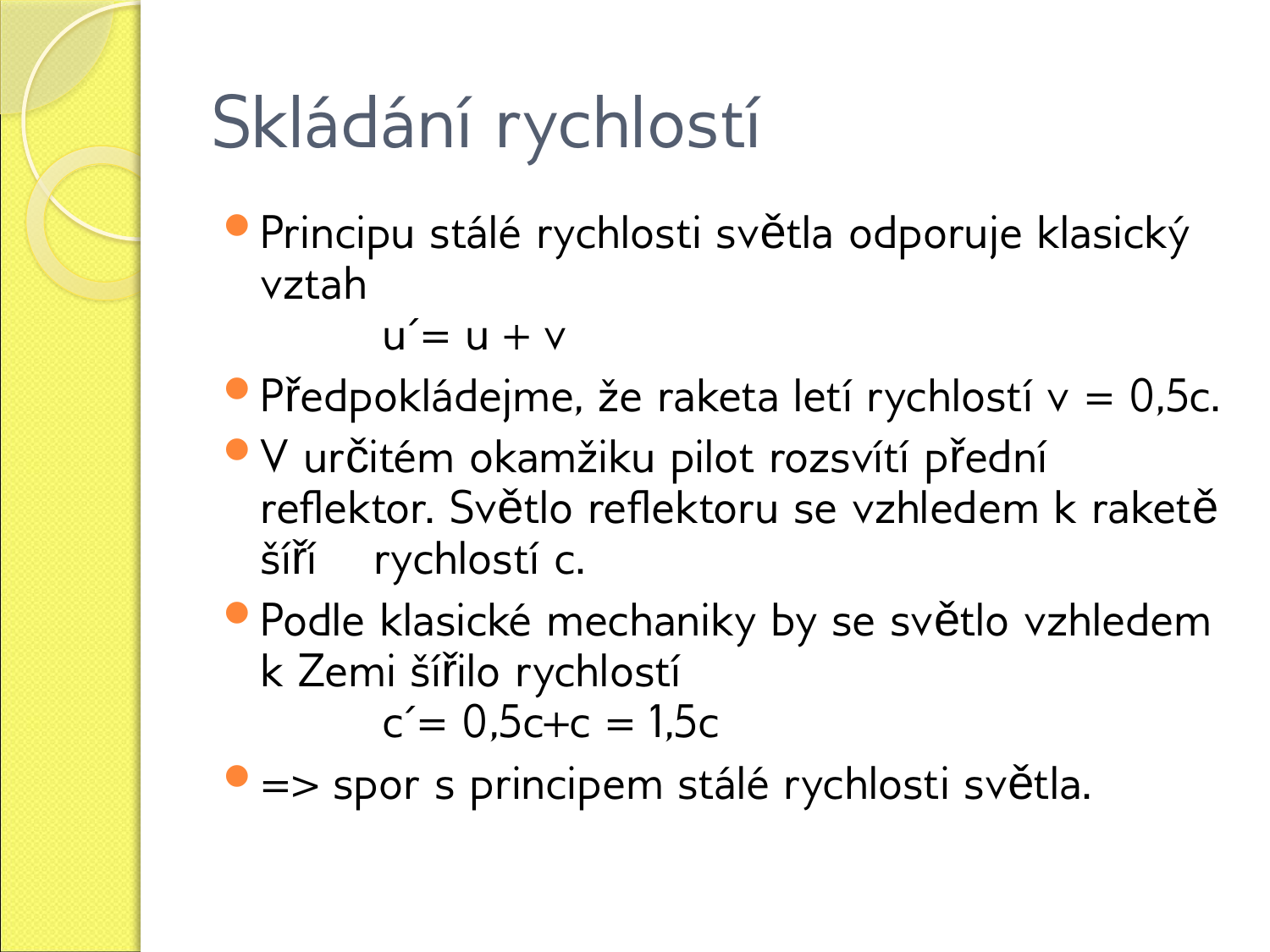

# Skládání rychlostí
Principu stálé rychlosti světla odporuje klasický vztah
 				u´= u + v
Předpokládejme, že raketa letí rychlostí v = 0,5c.
V určitém okamžiku pilot rozsvítí přední reflektor. Světlo reflektoru se vzhledem k raketě šíří    rychlostí c.
Podle klasické mechaniky by se světlo vzhledem k Zemi šířilo rychlostí
			c´= 0,5c+c = 1,5c
=> spor s principem stálé rychlosti světla.